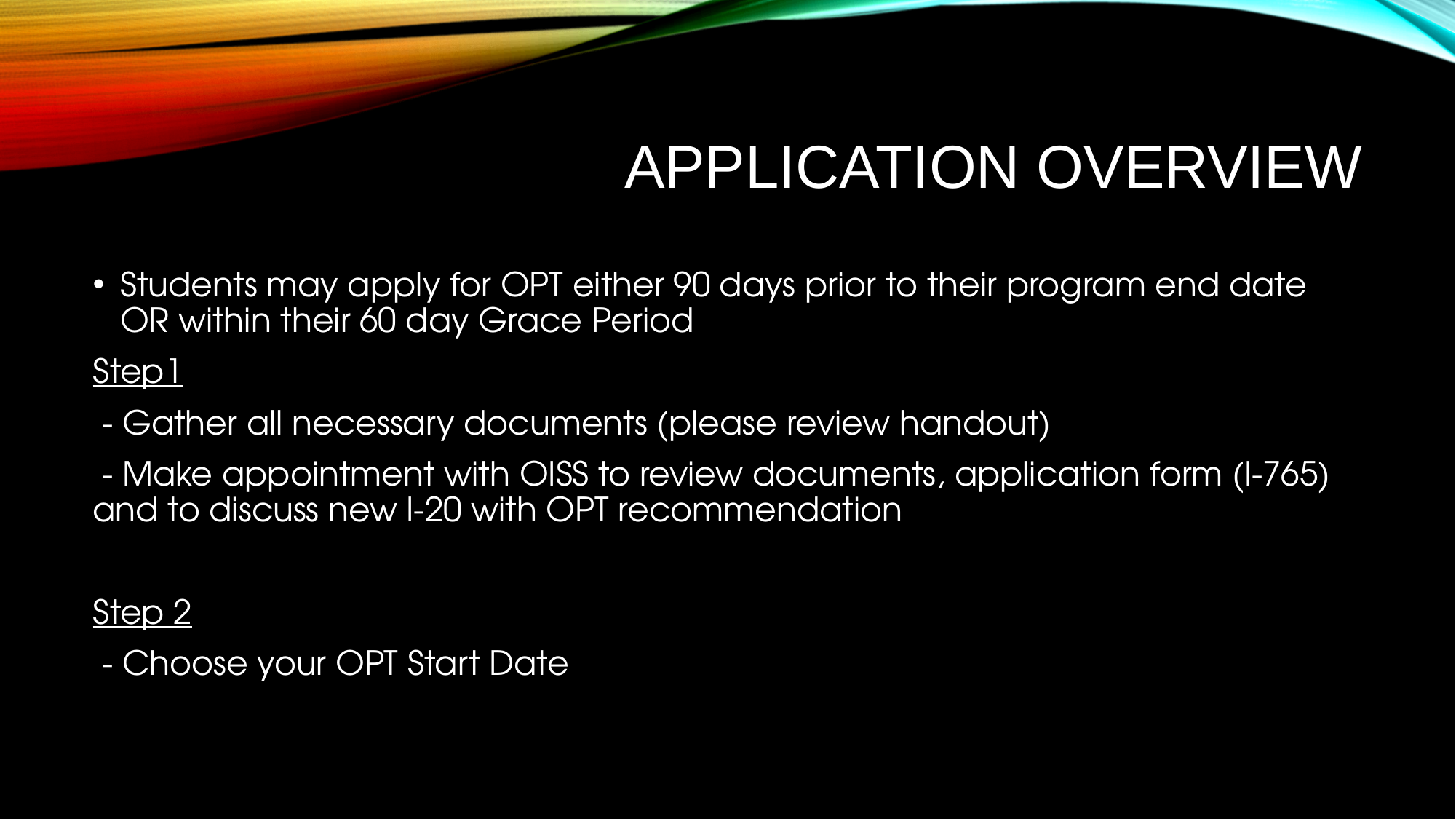

# Application oVerview
Students may apply for OPT either 90 days prior to their program end date OR within their 60 day Grace Period
Step1
 - Gather all necessary documents (please review handout)
 - Make appointment with OISS to review documents, application form (I-765) and to discuss new I-20 with OPT recommendation

Step 2
 - Choose your OPT Start Date